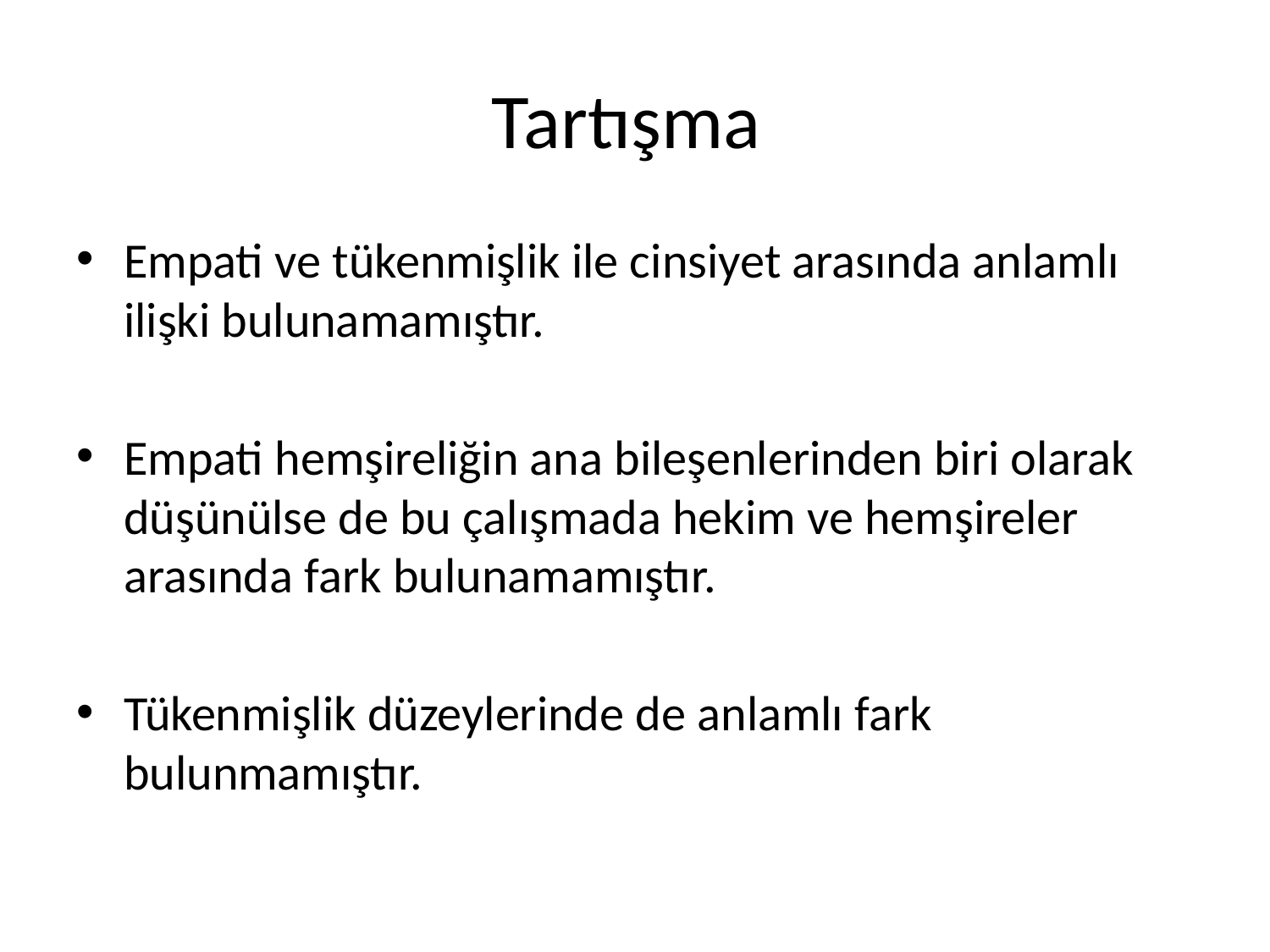

# Tartışma
Empati ve tükenmişlik ile cinsiyet arasında anlamlı ilişki bulunamamıştır.

Empati hemşireliğin ana bileşenlerinden biri olarak düşünülse de bu çalışmada hekim ve hemşireler arasında fark bulunamamıştır.

Tükenmişlik düzeylerinde de anlamlı fark bulunmamıştır.